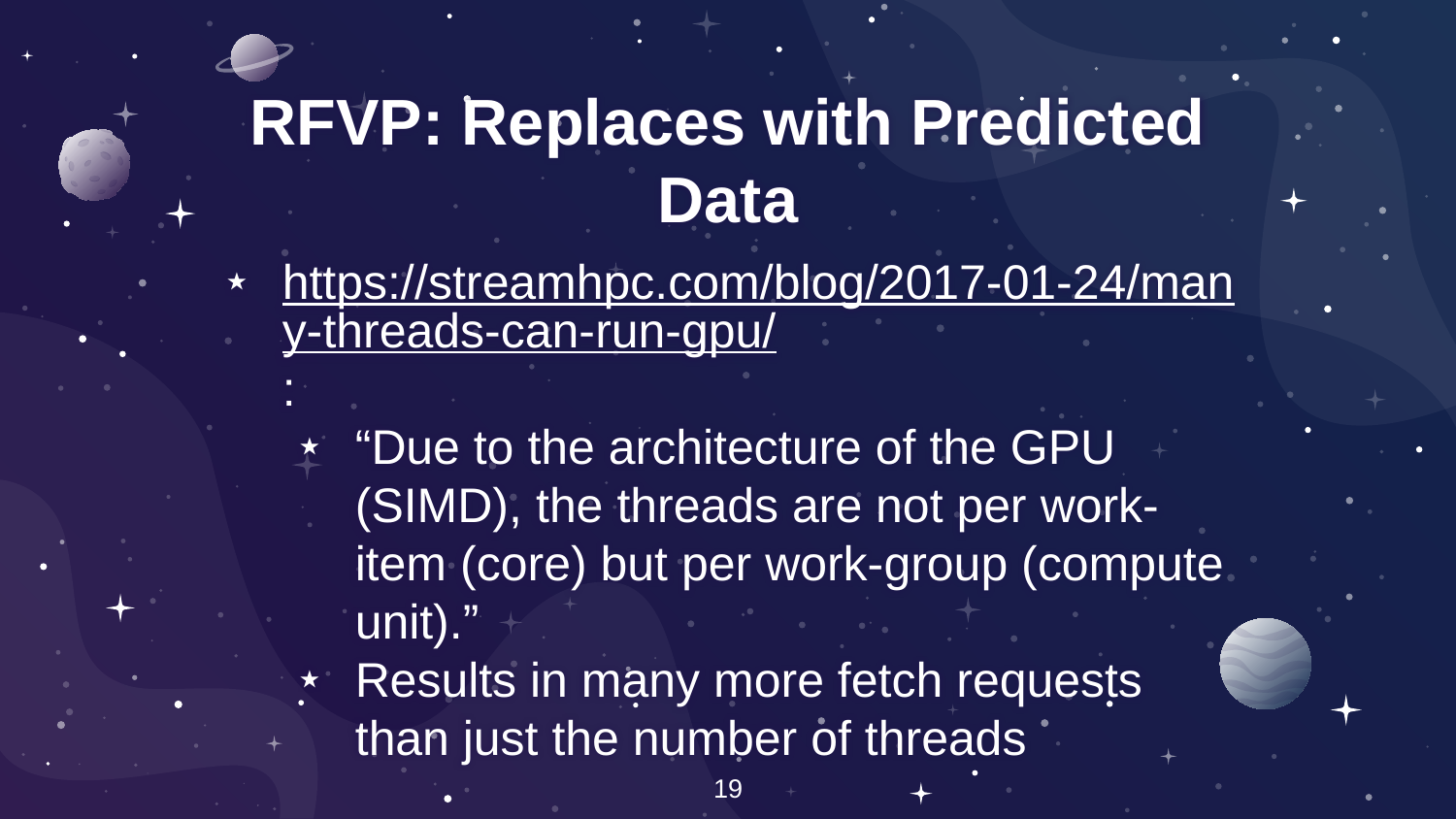

# RFVP: Replaces with Predicted Data
https://streamhpc.com/blog/2017-01-24/many-threads-can-run-gpu/:
“Due to the architecture of the GPU (SIMD), the threads are not per work-item (core) but per work-group (compute unit).”
Results in many more fetch requests than just the number of threads
19